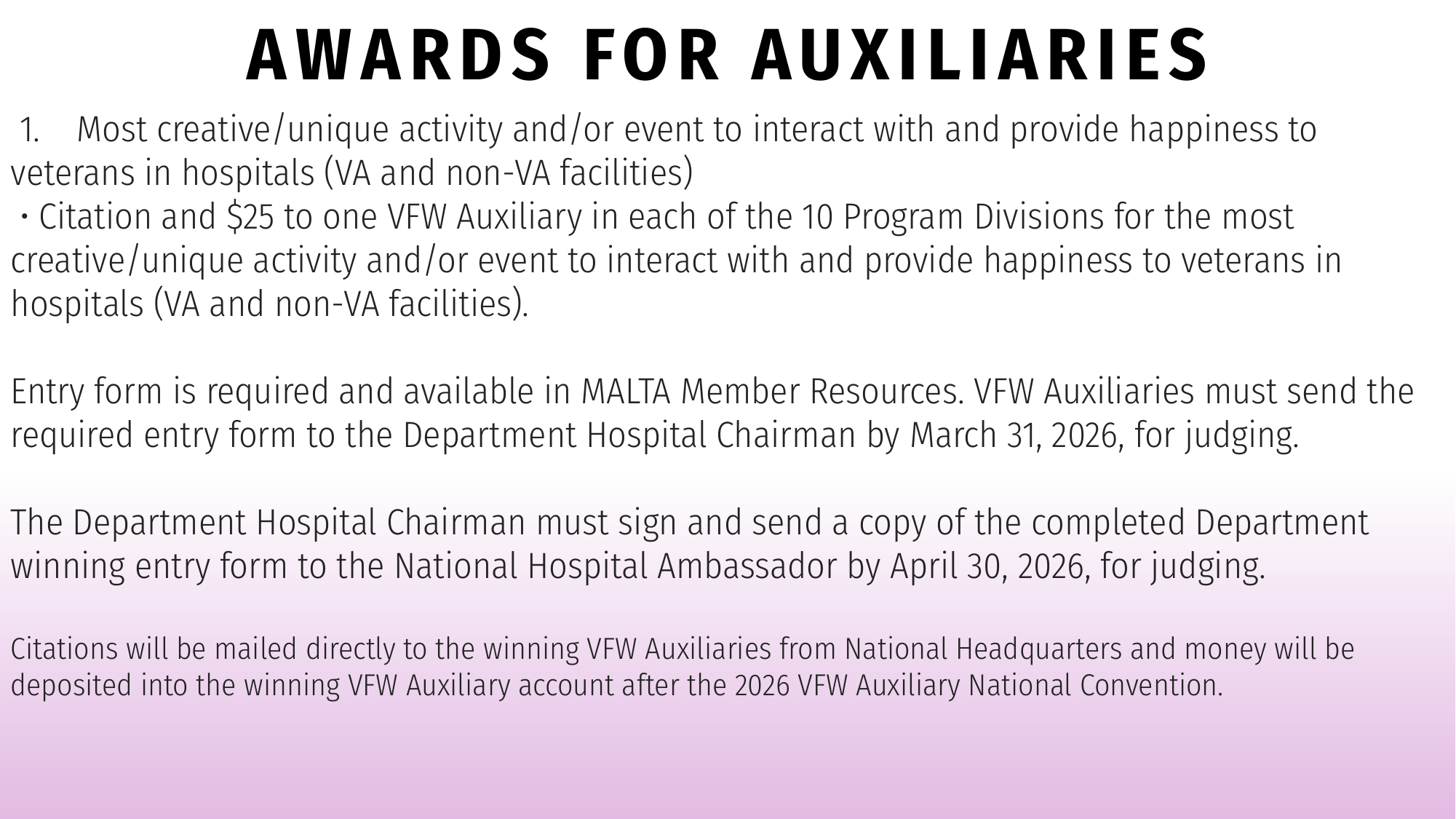

# Awards for auxiliaries
 1.    Most creative/unique activity and/or event to interact with and provide happiness to veterans in hospitals (VA and non-VA facilities)
 • Citation and $25 to one VFW Auxiliary in each of the 10 Program Divisions for the most creative/unique activity and/or event to interact with and provide happiness to veterans in hospitals (VA and non-VA facilities).

Entry form is required and available in MALTA Member Resources. VFW Auxiliaries must send the required entry form to the Department Hospital Chairman by March 31, 2026, for judging.

The Department Hospital Chairman must sign and send a copy of the completed Department winning entry form to the National Hospital Ambassador by April 30, 2026, for judging.

Citations will be mailed directly to the winning VFW Auxiliaries from National Headquarters and money will be deposited into the winning VFW Auxiliary account after the 2026 VFW Auxiliary National Convention.